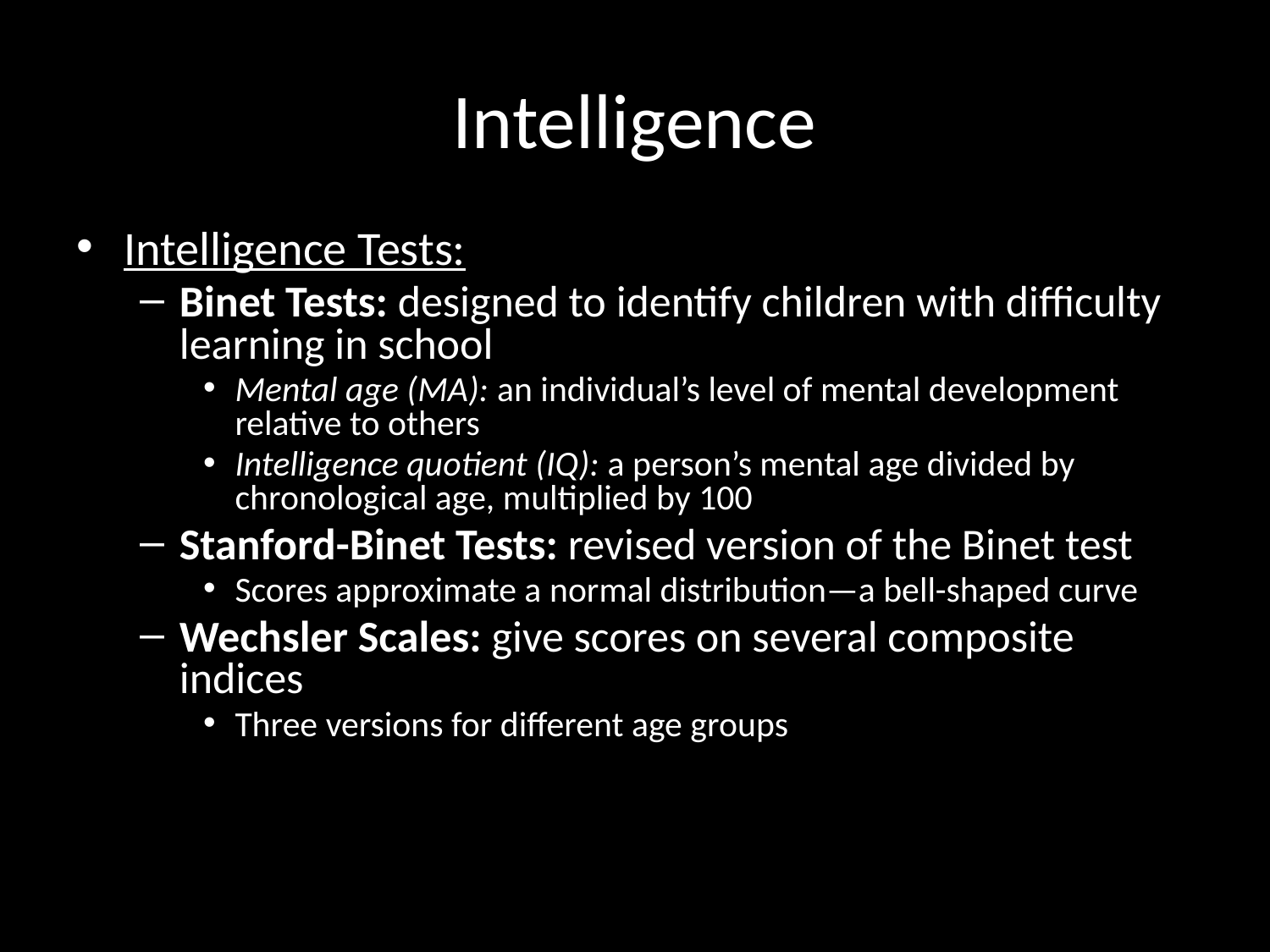

# Intelligence
Intelligence Tests:
Binet Tests: designed to identify children with difficulty learning in school
Mental age (MA): an individual’s level of mental development relative to others
Intelligence quotient (IQ): a person’s mental age divided by chronological age, multiplied by 100
Stanford-Binet Tests: revised version of the Binet test
Scores approximate a normal distribution—a bell-shaped curve
Wechsler Scales: give scores on several composite indices
Three versions for different age groups